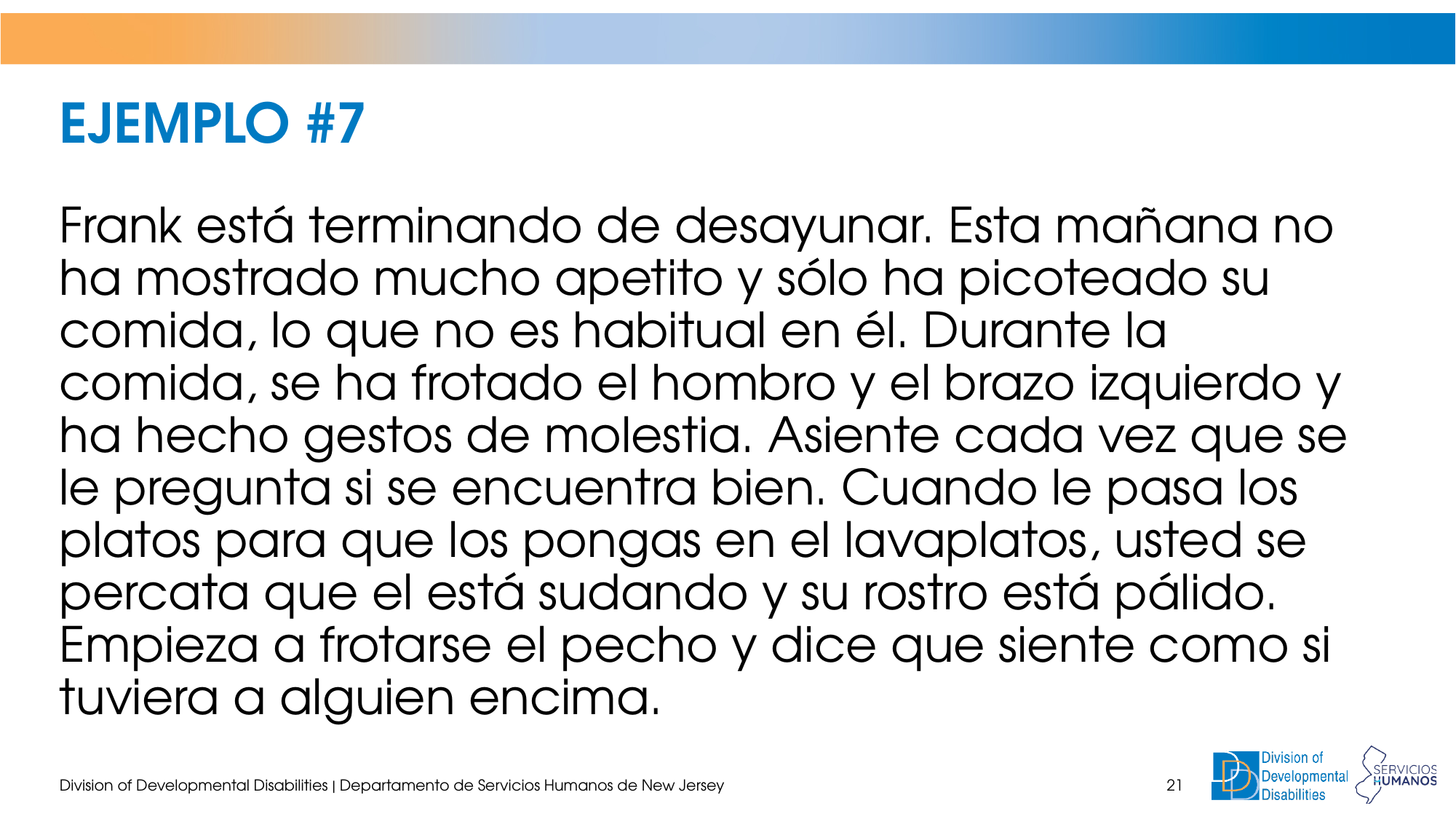

# EJEMPLO #7
Frank está terminando de desayunar. Esta mañana no ha mostrado mucho apetito y sólo ha picoteado su comida, lo que no es habitual en él. Durante la comida, se ha frotado el hombro y el brazo izquierdo y ha hecho gestos de molestia. Asiente cada vez que se le pregunta si se encuentra bien. Cuando le pasa los platos para que los pongas en el lavaplatos, usted se percata que el está sudando y su rostro está pálido. Empieza a frotarse el pecho y dice que siente como si tuviera a alguien encima.
Division of Developmental Disabilities | Departamento de Servicios Humanos de New Jersey
21